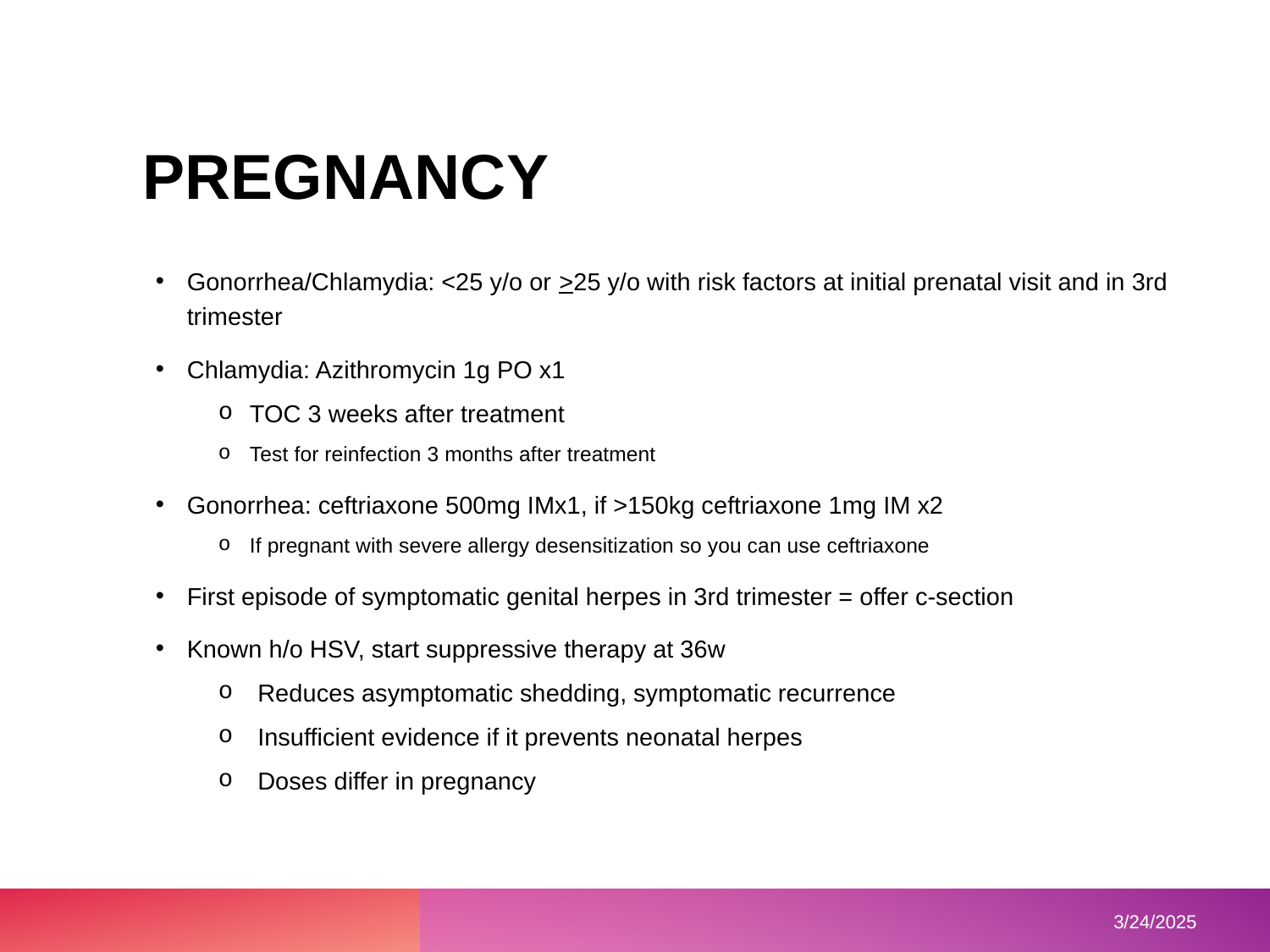

# PREGNANCY
Gonorrhea/Chlamydia: <25 y/o or >25 y/o with risk factors at initial prenatal visit and in 3rd trimester
Chlamydia: Azithromycin 1g PO x1
TOC 3 weeks after treatment
Test for reinfection 3 months after treatment
Gonorrhea: ceftriaxone 500mg IMx1, if >150kg ceftriaxone 1mg IM x2
If pregnant with severe allergy desensitization so you can use ceftriaxone
First episode of symptomatic genital herpes in 3rd trimester = offer c-section
Known h/o HSV, start suppressive therapy at 36w
Reduces asymptomatic shedding, symptomatic recurrence
Insufficient evidence if it prevents neonatal herpes
Doses differ in pregnancy

3/24/2025